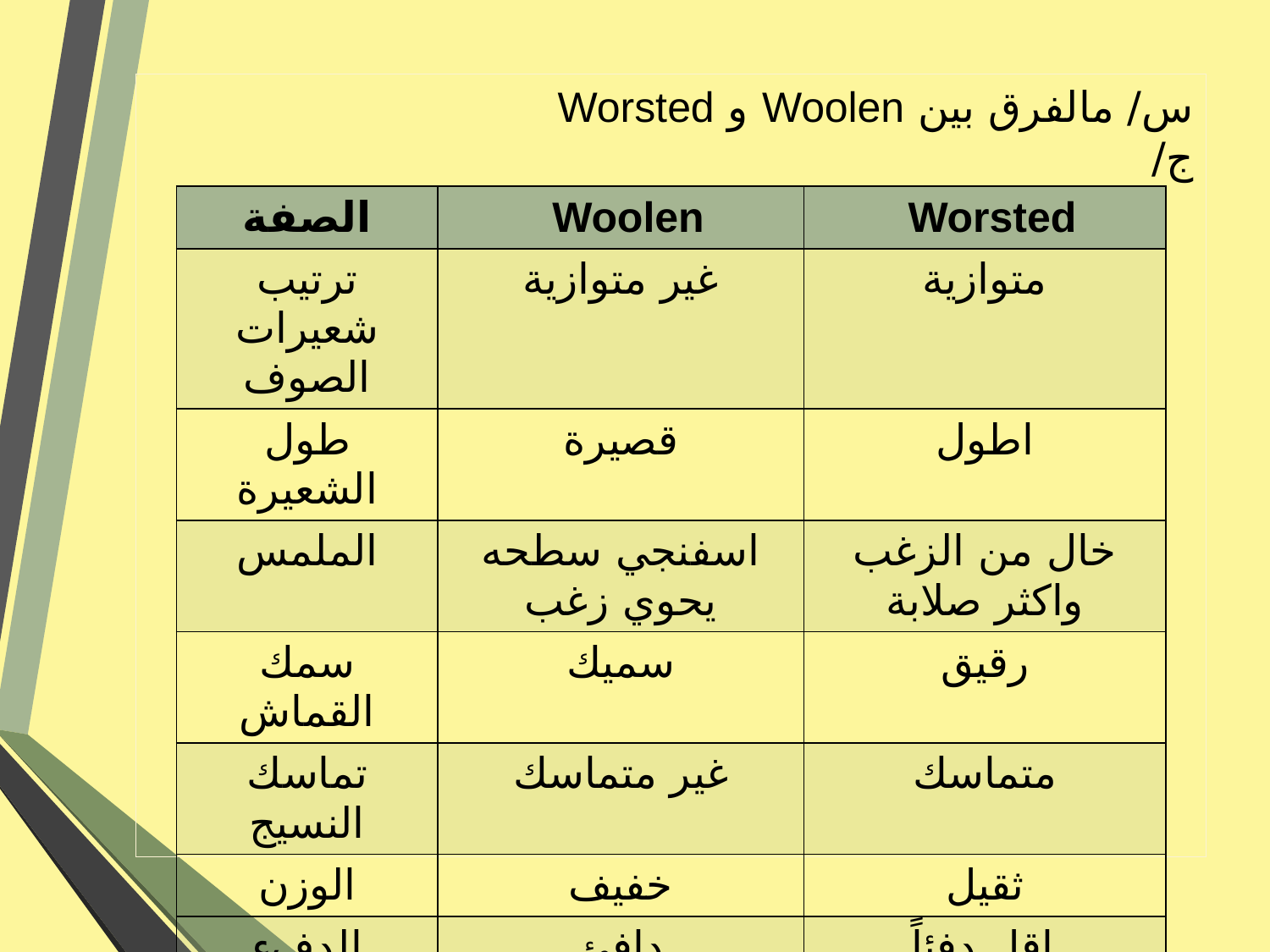

# س/ مالفرق بين Woolen و Worsted ج/
| الصفة | Woolen | Worsted |
| --- | --- | --- |
| ترتيب شعيرات الصوف | غير متوازية | متوازية |
| طول الشعيرة | قصيرة | اطول |
| الملمس | اسفنجي سطحه يحوي زغب | خال من الزغب واكثر صلابة |
| سمك القماش | سميك | رقيق |
| تماسك النسيج | غير متماسك | متماسك |
| الوزن | خفيف | ثقيل |
| الدفء | دافئ | اقل دفئاً |
| الحجم | كبير | صغير |